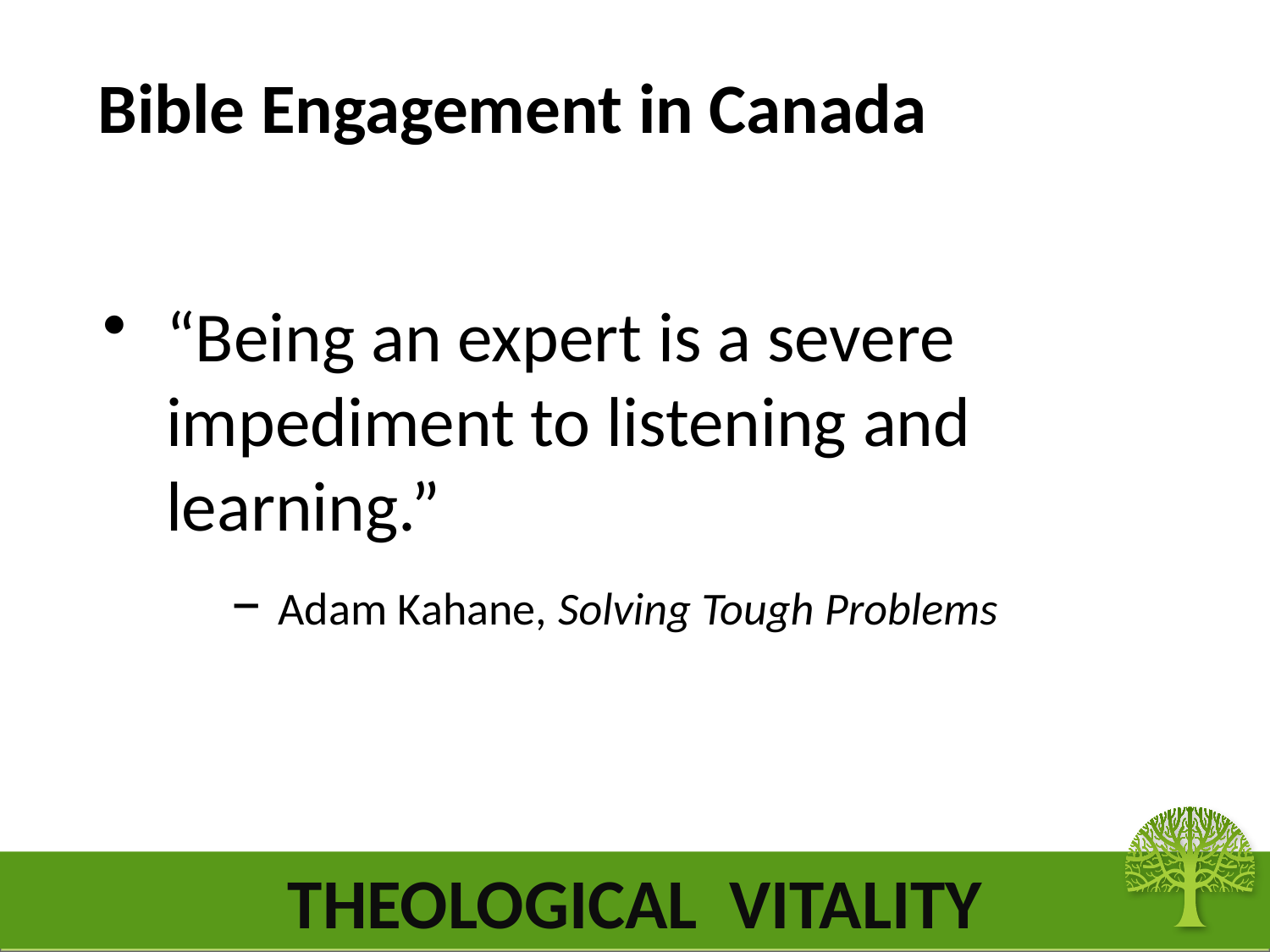

# Bible Engagement in Canada

“Being an expert is a severe impediment to listening and learning.”
	– Adam Kahane, Solving Tough Problems

THEOLOGICAL  VITALITY